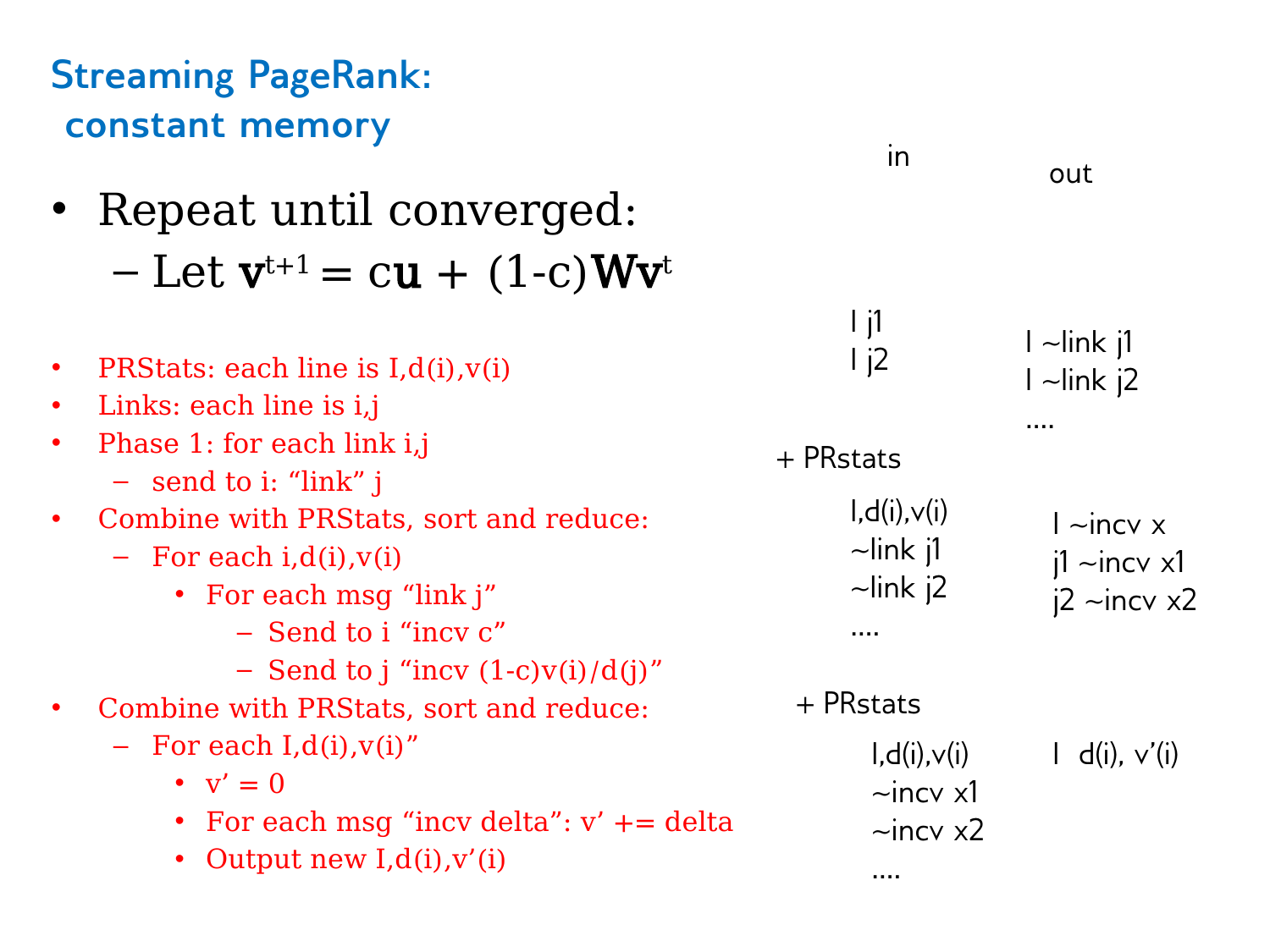

# Streaming PageRank: constant memory
in
out
Repeat until converged:
Let vt+1 = cu + (1-c)Wvt

PRStats: each line is I,d(i),v(i)
Links: each line is i,j
Phase 1: for each link i,j
send to i: “link” j
Combine with PRStats, sort and reduce:
For each i,d(i),v(i)
For each msg “link j”
Send to i “incv c”
Send to j “incv (1-c)v(i)/d(j)”
Combine with PRStats, sort and reduce:
For each I,d(i),v(i)”
v’ = 0
For each msg “incv delta”: v’ += delta
Output new I,d(i),v’(i)

I j1
I j2

I ~link j1
I ~link j2
….

+ PRstats
I,d(i),v(i)
~link j1
~link j2
….

I ~incv x
j1 ~incv x1
j2 ~incv x2
+ PRstats
I,d(i),v(i)
~incv x1
~incv x2
….

I  d(i), v’(i)